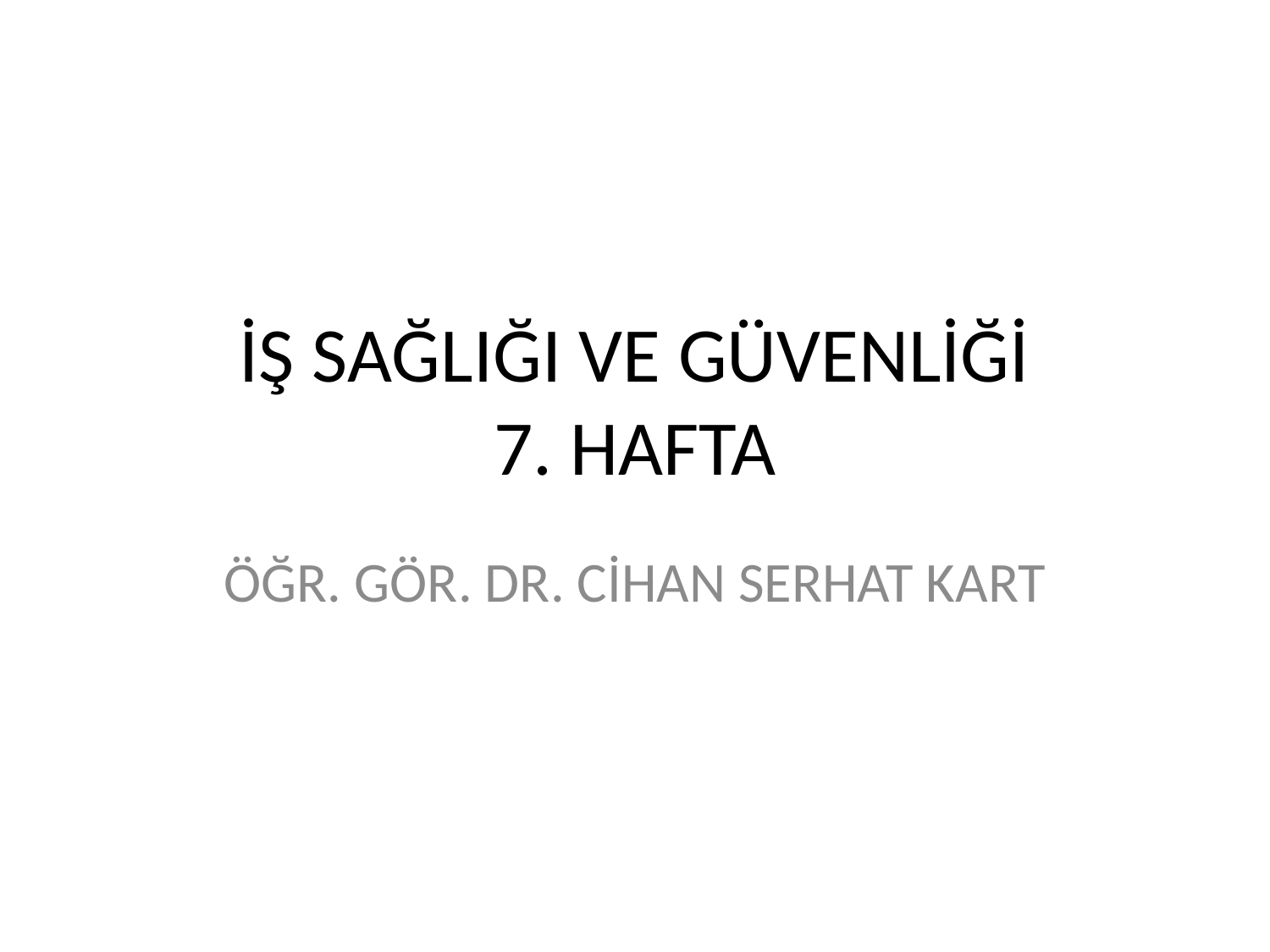

# İŞ SAĞLIĞI VE GÜVENLİĞİ 7. HAFTA
ÖĞR. GÖR. DR. CİHAN SERHAT KART